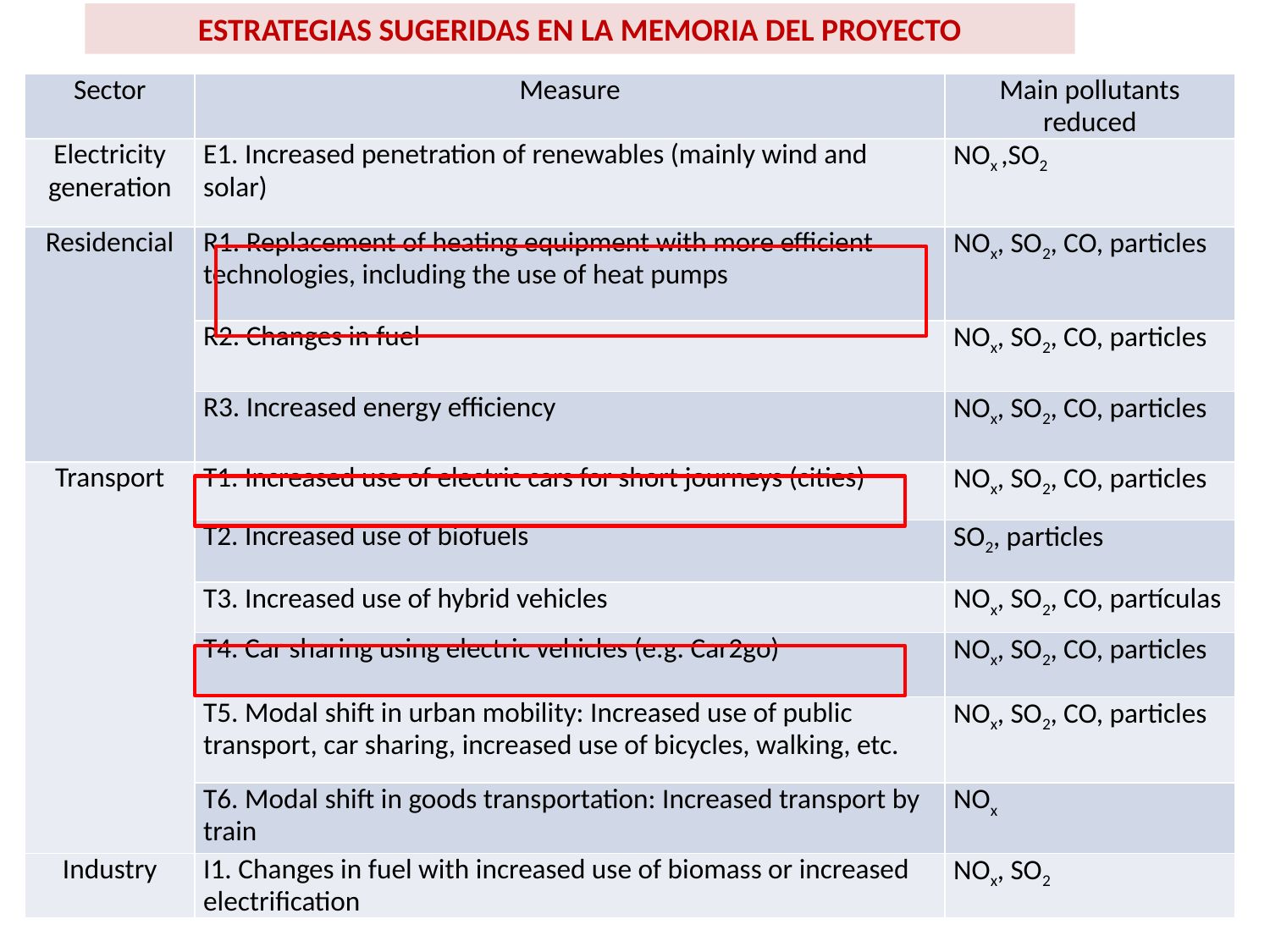

ESTRATEGIAS SUGERIDAS EN LA MEMORIA DEL PROYECTO
#
| Sector | Measure | Main pollutants reduced |
| --- | --- | --- |
| Electricity generation | E1. Increased penetration of renewables (mainly wind and solar) | NOx ,SO2 |
| Residencial | R1. Replacement of heating equipment with more efficient technologies, including the use of heat pumps | NOx, SO2, CO, particles |
|  | R2. Changes in fuel | NOx, SO2, CO, particles |
|  | R3. Increased energy efficiency | NOx, SO2, CO, particles |
| Transport | T1. Increased use of electric cars for short journeys (cities) | NOx, SO2, CO, particles |
|  | T2. Increased use of biofuels | SO2, particles |
|  | T3. Increased use of hybrid vehicles | NOx, SO2, CO, partículas |
|  | T4. Car sharing using electric vehicles (e.g. Car2go) | NOx, SO2, CO, particles |
|  | T5. Modal shift in urban mobility: Increased use of public transport, car sharing, increased use of bicycles, walking, etc. | NOx, SO2, CO, particles |
|  | T6. Modal shift in goods transportation: Increased transport by train | NOx |
| Industry | I1. Changes in fuel with increased use of biomass or increased electrification | NOx, SO2 |